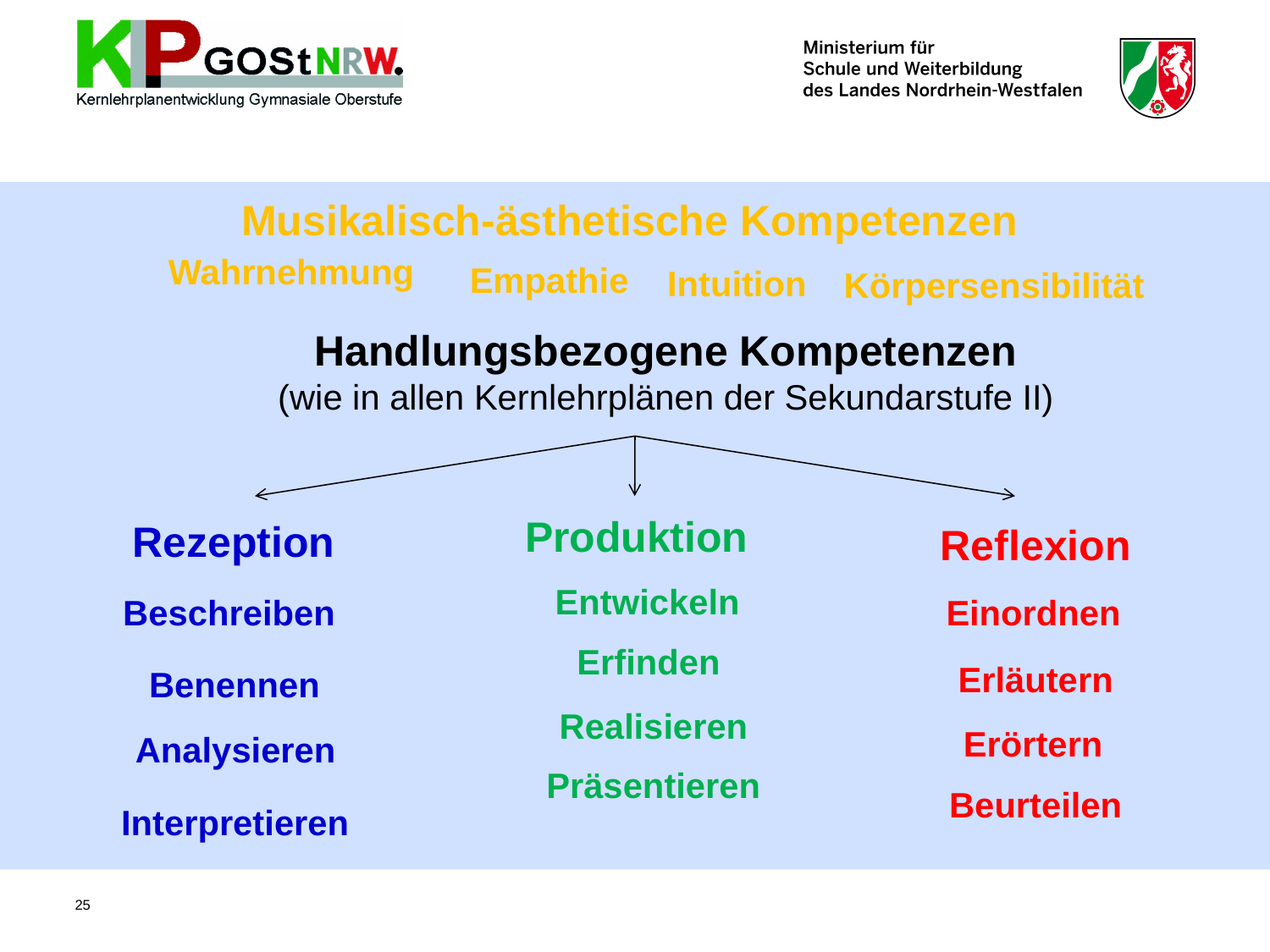

Musikalisch-ästhetische Kompetenzen
Wahrnehmung
Empathie
Intuition
Körpersensibilität
Handlungsbezogene Kompetenzen
(wie in allen Kernlehrplänen der Sekundarstufe II)
Produktion
Rezeption
Reflexion
Entwickeln
Beschreiben
Einordnen
Erfinden
Erläutern
Benennen
Realisieren
Erörtern
Analysieren
Präsentieren
Beurteilen
Interpretieren
25